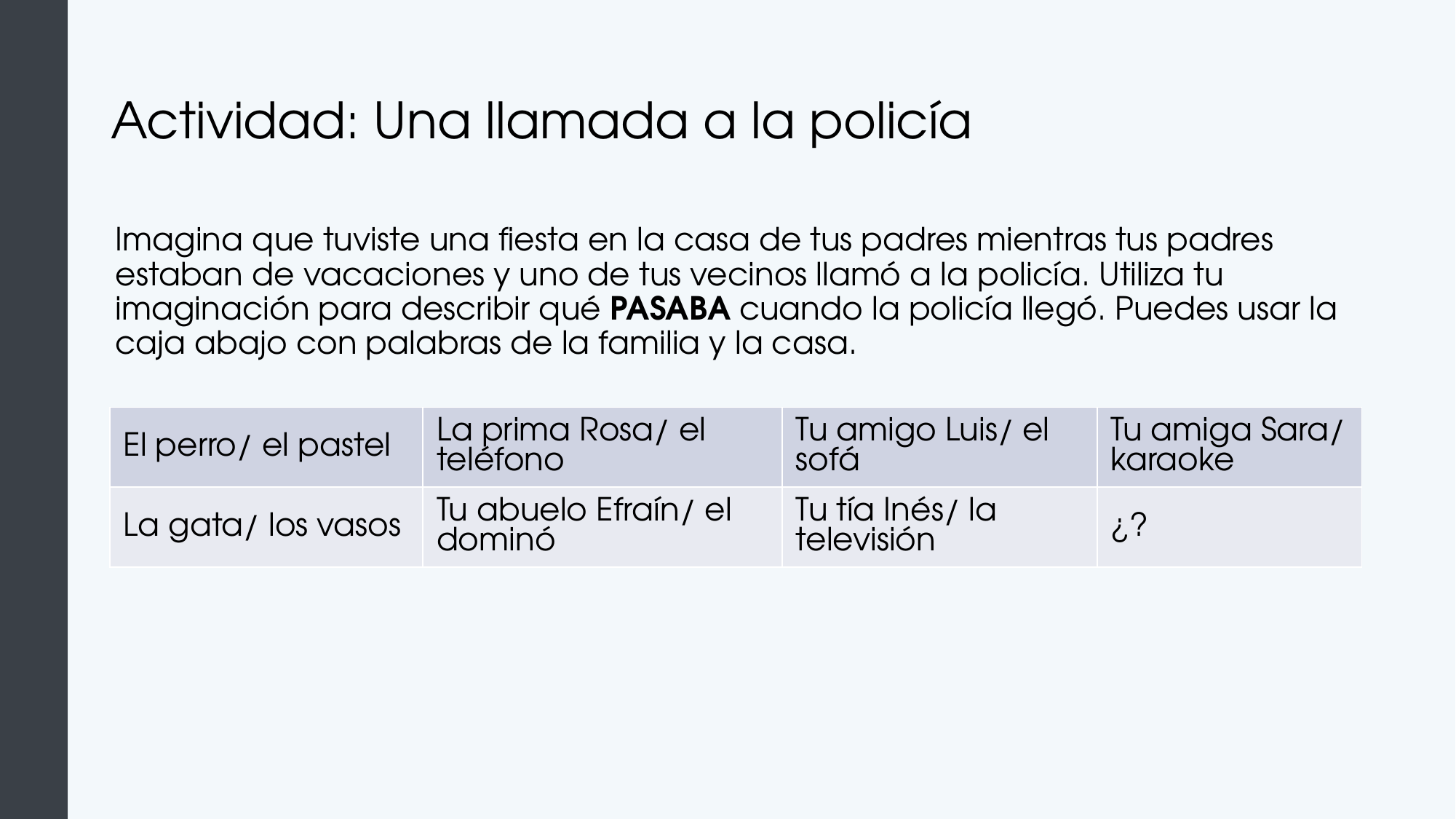

# Actividad: Una llamada a la policía
Imagina que tuviste una fiesta en la casa de tus padres mientras tus padres estaban de vacaciones y uno de tus vecinos llamó a la policía. Utiliza tu imaginación para describir qué PASABA cuando la policía llegó. Puedes usar la caja abajo con palabras de la familia y la casa.

| El perro/ el pastel | La prima Rosa/ el teléfono | Tu amigo Luis/ el sofá | Tu amiga Sara/ karaoke |
| --- | --- | --- | --- |
| La gata/ los vasos | Tu abuelo Efraín/ el dominó | Tu tía Inés/ la televisión | ¿? |